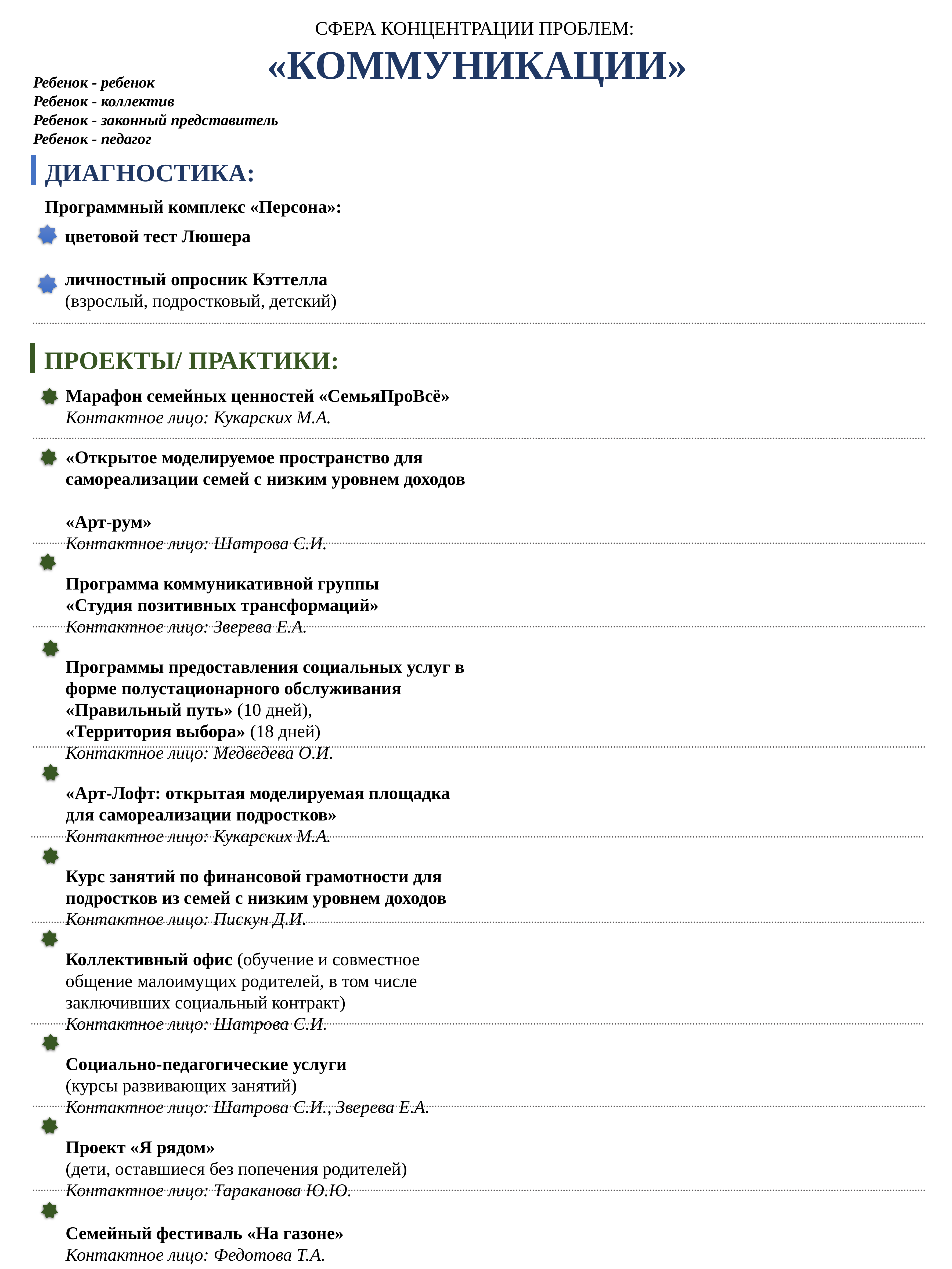

СФЕРА КОНЦЕНТРАЦИИ ПРОБЛЕМ:
«КОММУНИКАЦИИ»
Ребенок - ребенок
Ребенок - коллектив
Ребенок - законный представитель
Ребенок - педагог
ДИАГНОСТИКА:
Программный комплекс «Персона»:

цветовой тест Люшера

личностный опросник Кэттелла
(взрослый, подростковый, детский)

ПРОЕКТЫ/ ПРАКТИКИ:
Марафон семейных ценностей «СемьяПроВсё»
Контактное лицо: Кукарских М.А.

«Открытое моделируемое пространство для самореализации семей с низким уровнем доходов
«Арт-рум»
Контактное лицо: Шатрова С.И.

Программа коммуникативной группы
«Студия позитивных трансформаций»
Контактное лицо: Зверева Е.А.

Программы предоставления социальных услуг в форме полустационарного обслуживания «Правильный путь» (10 дней),
«Территория выбора» (18 дней)
Контактное лицо: Медведева О.И.

«Арт-Лофт: открытая моделируемая площадка для самореализации подростков»
Контактное лицо: Кукарских М.А.

Курс занятий по финансовой грамотности для подростков из семей с низким уровнем доходов
Контактное лицо: Пискун Д.И.

Коллективный офис (обучение и совместное общение малоимущих родителей, в том числе заключивших социальный контракт)
Контактное лицо: Шатрова С.И.

Социально-педагогические услуги
(курсы развивающих занятий)
Контактное лицо: Шатрова С.И., Зверева Е.А.

Проект «Я рядом»
(дети, оставшиеся без попечения родителей)
Контактное лицо: Тараканова Ю.Ю.

Семейный фестиваль «На газоне»
Контактное лицо: Федотова Т.А.